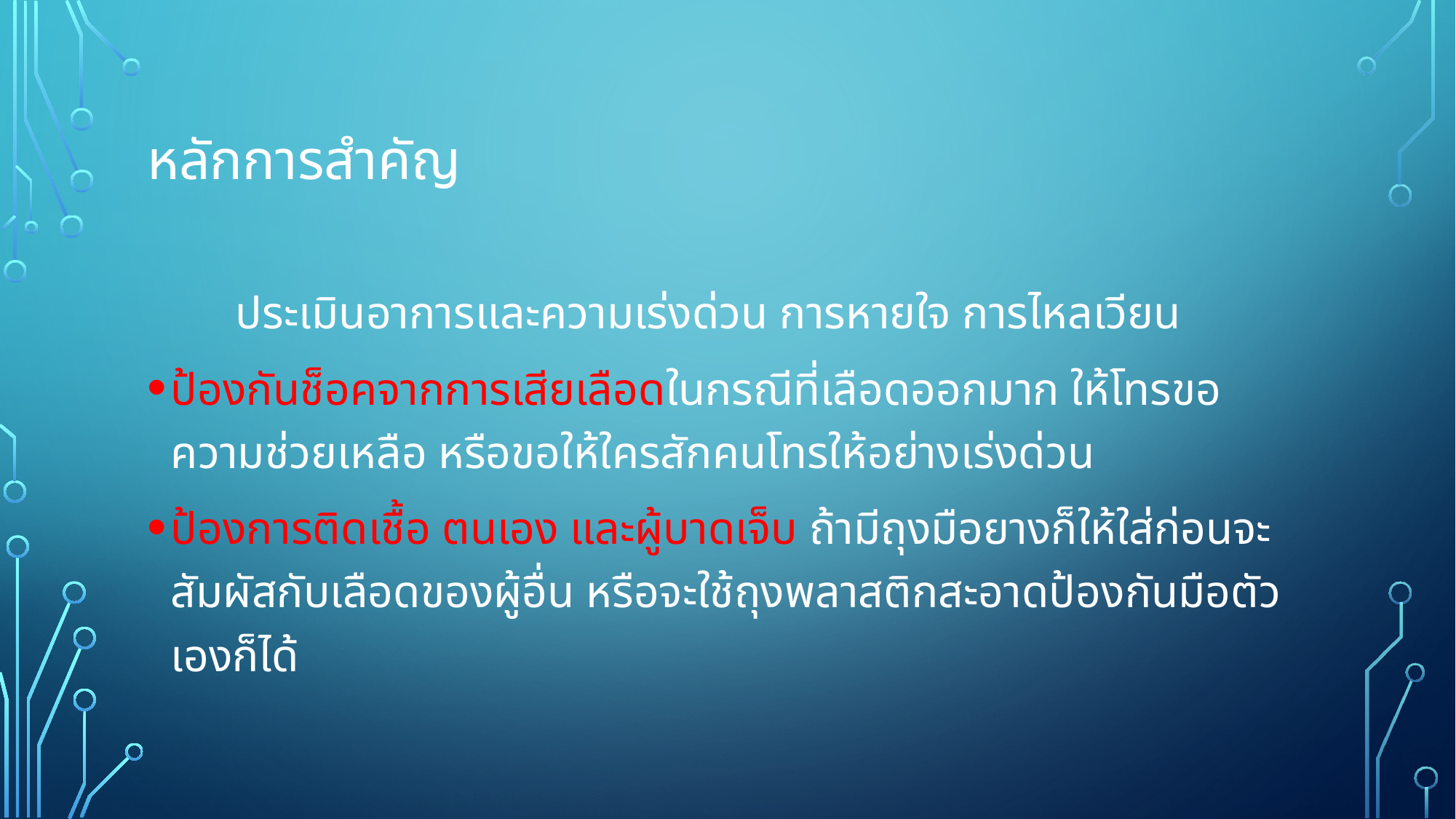

# หลักการสำคัญ
	ประเมินอาการและความเร่งด่วน การหายใจ การไหลเวียน
ป้องกันช็อคจากการเสียเลือดในกรณีที่เลือดออกมาก ให้โทรขอความช่วยเหลือ หรือขอให้ใครสักคนโทรให้อย่างเร่งด่วน
ป้องการติดเชื้อ ตนเอง และผู้บาดเจ็บ ถ้ามีถุงมือยางก็ให้ใส่ก่อนจะสัมผัสกับเลือดของผู้อื่น หรือจะใช้ถุงพลาสติกสะอาดป้องกันมือตัวเองก็ได้